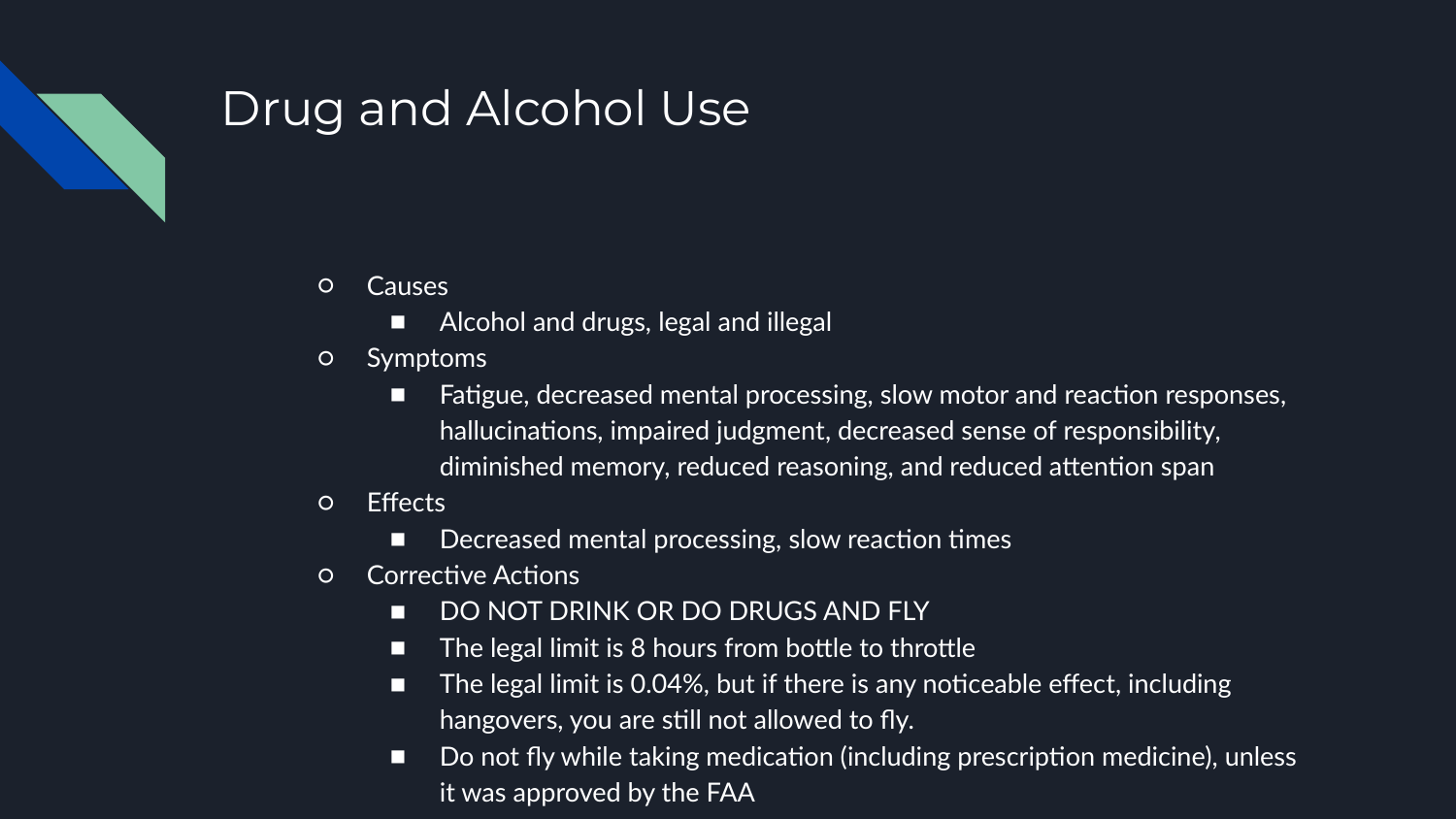

# Drug and Alcohol Use
Causes
Alcohol and drugs, legal and illegal
Symptoms
Fatigue, decreased mental processing, slow motor and reaction responses, hallucinations, impaired judgment, decreased sense of responsibility, diminished memory, reduced reasoning, and reduced attention span
Effects
Decreased mental processing, slow reaction times
Corrective Actions
DO NOT DRINK OR DO DRUGS AND FLY
The legal limit is 8 hours from bottle to throttle
The legal limit is 0.04%, but if there is any noticeable effect, including hangovers, you are still not allowed to fly.
Do not fly while taking medication (including prescription medicine), unless it was approved by the FAA